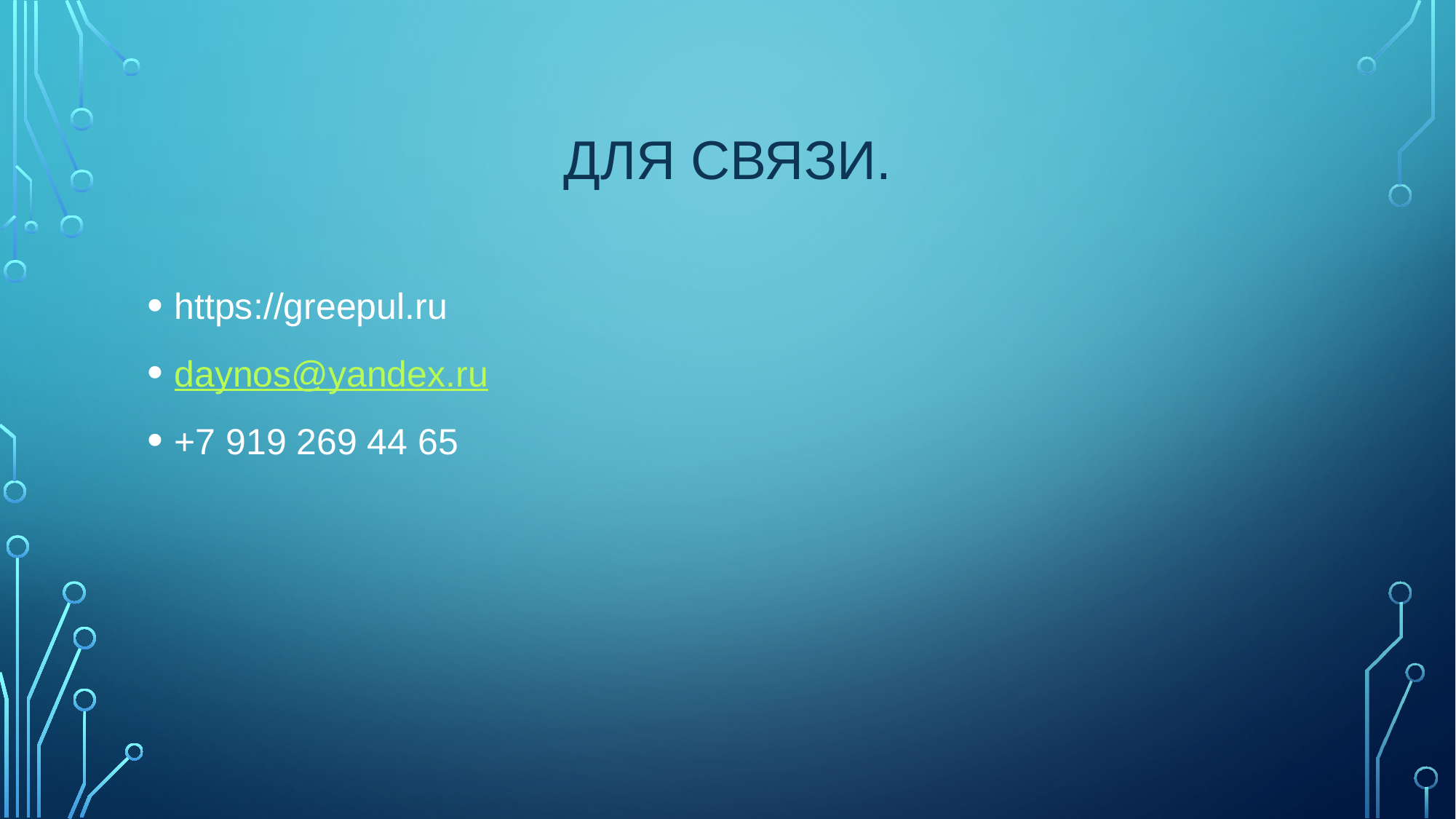

# Для связи.
https://greepul.ru
daynos@yandex.ru
+7 919 269 44 65